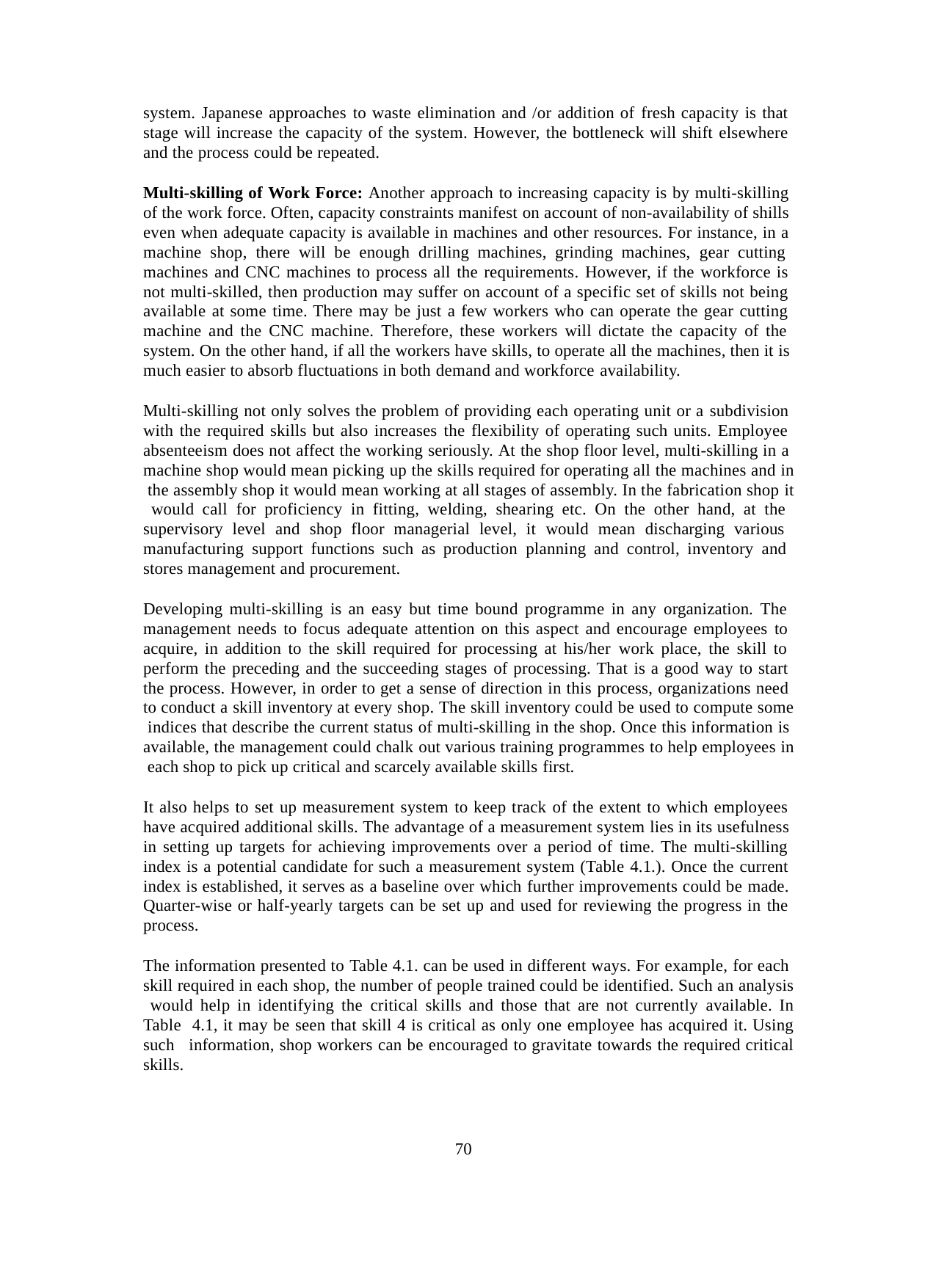

system. Japanese approaches to waste elimination and /or addition of fresh capacity is that  stage will increase the capacity of the system. However, the bottleneck will shift elsewhere  and the process could be repeated.

Multi-skilling of Work Force: Another approach to increasing capacity is by multi-skilling  of the work force. Often, capacity constraints manifest on account of non-availability of shills  even when adequate capacity is available in machines and other resources. For instance, in a  machine shop, there will be enough drilling machines, grinding machines, gear cutting  machines and CNC machines to process all the requirements. However, if the workforce is  not multi-skilled, then production may suffer on account of a specific set of skills not being  available at some time. There may be just a few workers who can operate the gear cutting  machine and the CNC machine. Therefore, these workers will dictate the capacity of the  system. On the other hand, if all the workers have skills, to operate all the machines, then it is  much easier to absorb fluctuations in both demand and workforce availability.

Multi-skilling not only solves the problem of providing each operating unit or a subdivision  with the required skills but also increases the flexibility of operating such units. Employee  absenteeism does not affect the working seriously. At the shop floor level, multi-skilling in a  machine shop would mean picking up the skills required for operating all the machines and in  the assembly shop it would mean working at all stages of assembly. In the fabrication shop it  would call for proficiency in fitting, welding, shearing etc. On the other hand, at the  supervisory level and shop floor managerial level, it would mean discharging various  manufacturing support functions such as production planning and control, inventory and  stores management and procurement.

Developing multi-skilling is an easy but time bound programme in any organization. The  management needs to focus adequate attention on this aspect and encourage employees to  acquire, in addition to the skill required for processing at his/her work place, the skill to  perform the preceding and the succeeding stages of processing. That is a good way to start  the process. However, in order to get a sense of direction in this process, organizations need  to conduct a skill inventory at every shop. The skill inventory could be used to compute some  indices that describe the current status of multi-skilling in the shop. Once this information is  available, the management could chalk out various training programmes to help employees in  each shop to pick up critical and scarcely available skills first.

It also helps to set up measurement system to keep track of the extent to which employees  have acquired additional skills. The advantage of a measurement system lies in its usefulness  in setting up targets for achieving improvements over a period of time. The multi-skilling  index is a potential candidate for such a measurement system (Table 4.1.). Once the current  index is established, it serves as a baseline over which further improvements could be made.  Quarter-wise or half-yearly targets can be set up and used for reviewing the progress in the  process.

The information presented to Table 4.1. can be used in different ways. For example, for each  skill required in each shop, the number of people trained could be identified. Such an analysis  would help in identifying the critical skills and those that are not currently available. In Table  4.1, it may be seen that skill 4 is critical as only one employee has acquired it. Using such  information, shop workers can be encouraged to gravitate towards the required critical skills.
70